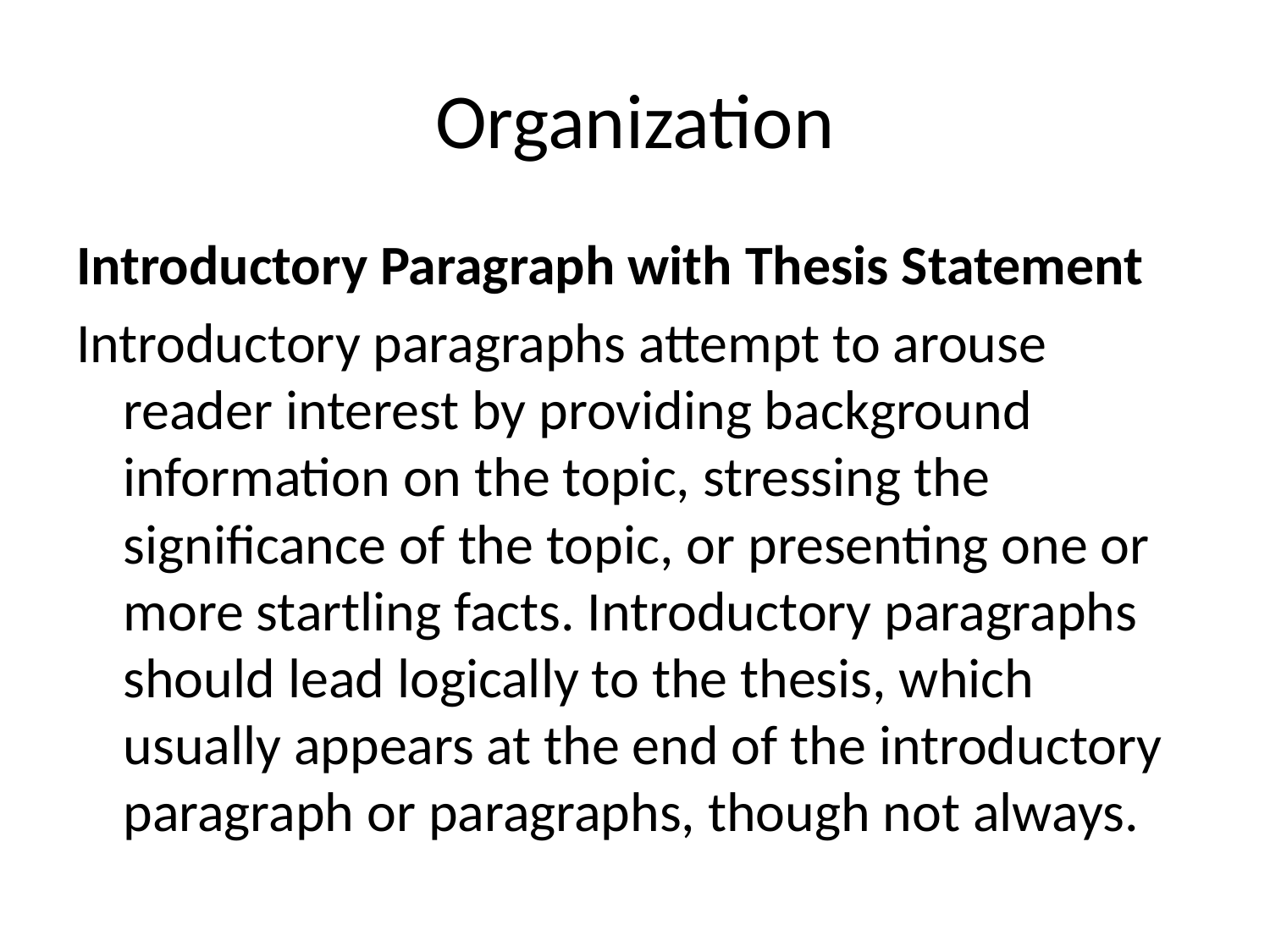

# Organization
Introductory Paragraph with Thesis Statement
Introductory paragraphs attempt to arouse reader interest by providing background information on the topic, stressing the significance of the topic, or presenting one or more startling facts. Introductory paragraphs should lead logically to the thesis, which usually appears at the end of the introductory paragraph or paragraphs, though not always.